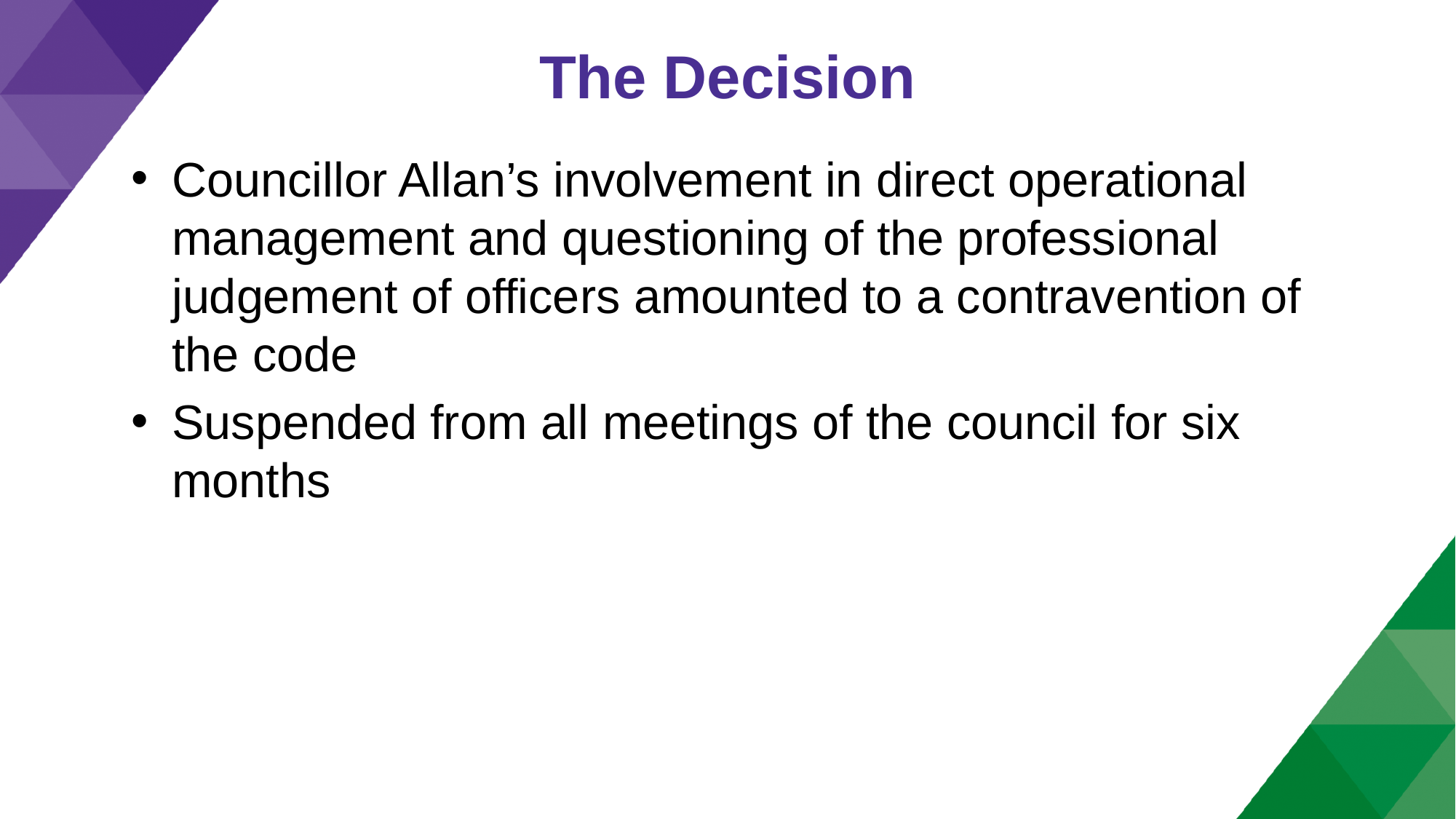

# The Decision
Councillor Allan’s involvement in direct operational management and questioning of the professional judgement of officers amounted to a contravention of the code
Suspended from all meetings of the council for six months